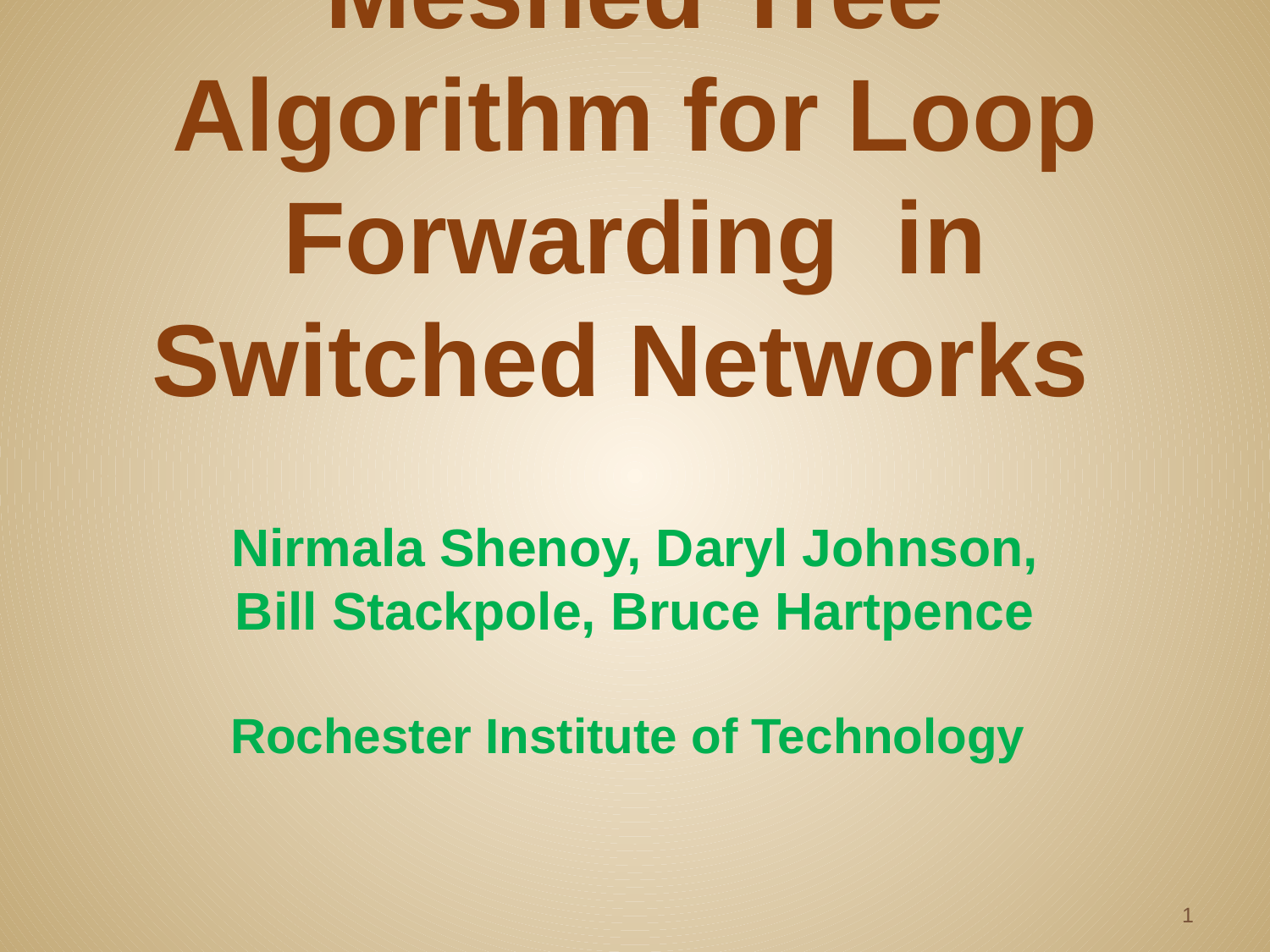

# Meshed Tree Algorithm for Loop Forwarding  in Switched Networks
Nirmala Shenoy, Daryl Johnson, Bill Stackpole, Bruce Hartpence

Rochester Institute of Technology
1